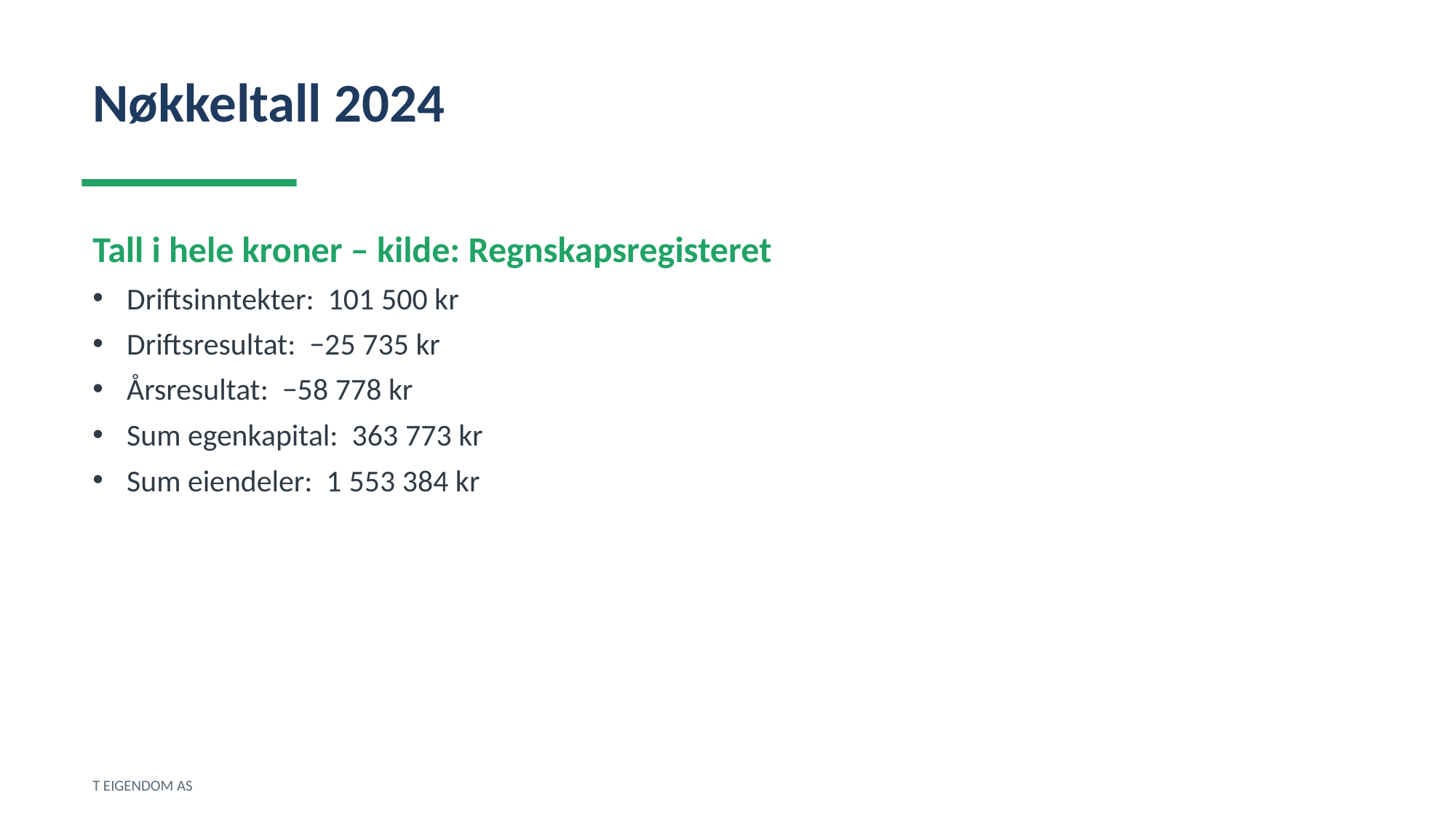

Nøkkeltall 2024

Tall i hele kroner – kilde: Regnskapsregisteret
Driftsinntekter:  101 500 kr
Driftsresultat:  −25 735 kr
Årsresultat:  −58 778 kr
Sum egenkapital:  363 773 kr
Sum eiendeler:  1 553 384 kr
T EIGENDOM AS